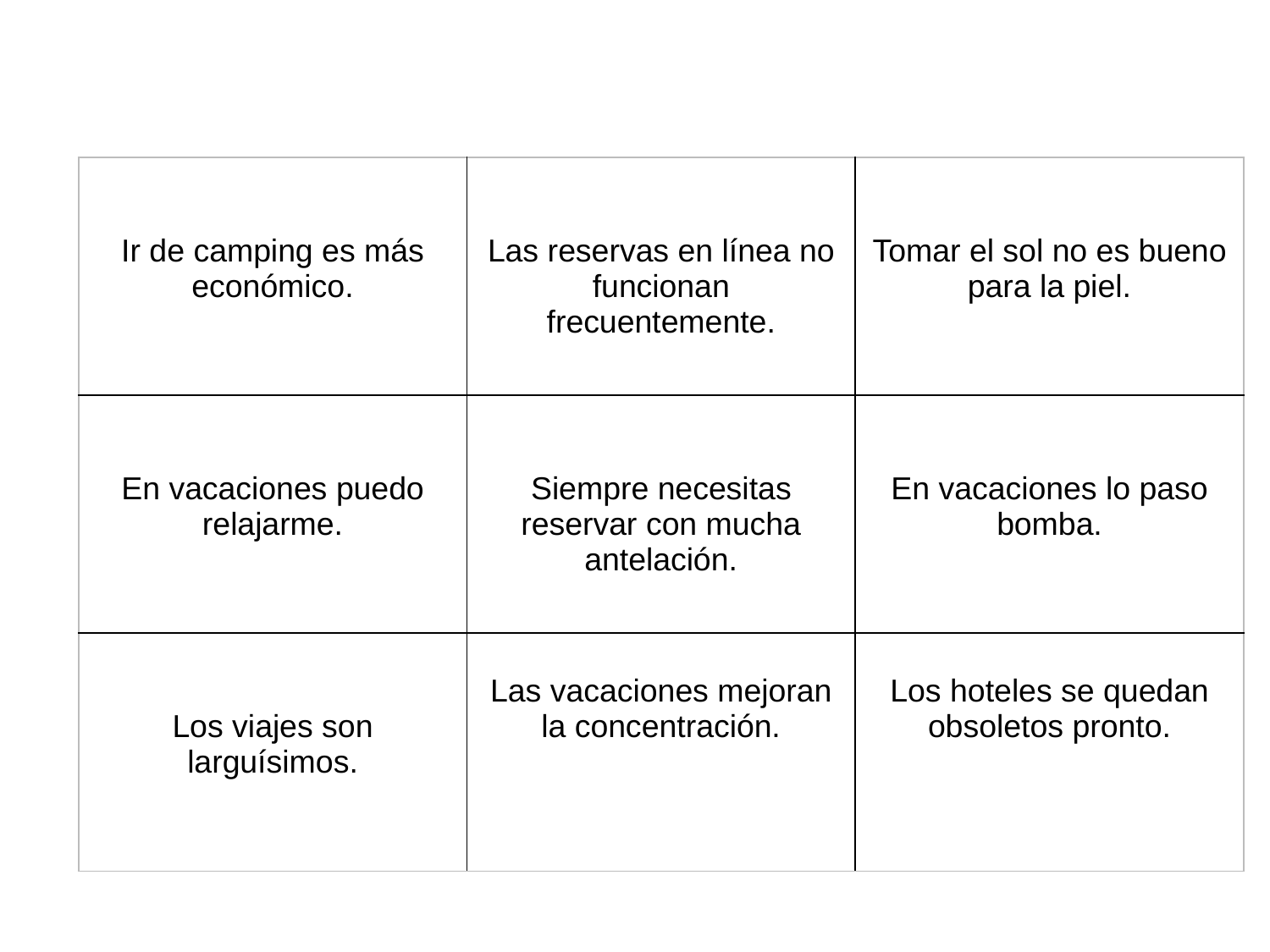

| Ir de camping es más económico. | Las reservas en línea no funcionan frecuentemente. | Tomar el sol no es bueno para la piel. |
| --- | --- | --- |
| En vacaciones puedo relajarme. | Siempre necesitas reservar con mucha antelación. | En vacaciones lo paso bomba. |
| Los viajes son larguísimos. | Las vacaciones mejoran la concentración. | Los hoteles se quedan obsoletos pronto. |